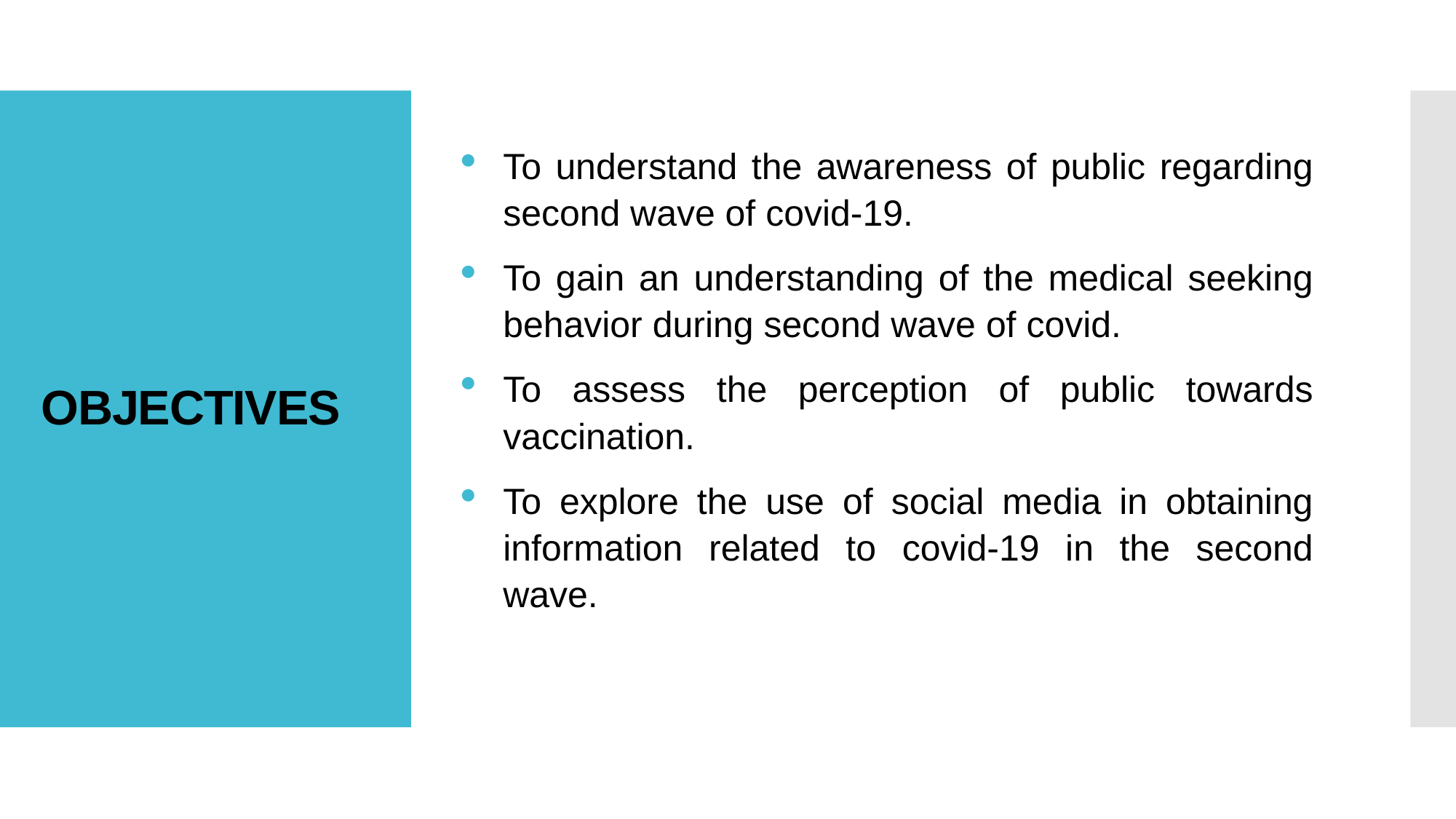

To understand the awareness of public regarding second wave of covid-19.
To gain an understanding of the medical seeking behavior during second wave of covid.
To assess the perception of public towards vaccination.
To explore the use of social media in obtaining information related to covid-19 in the second wave.

# OBJECTIVES